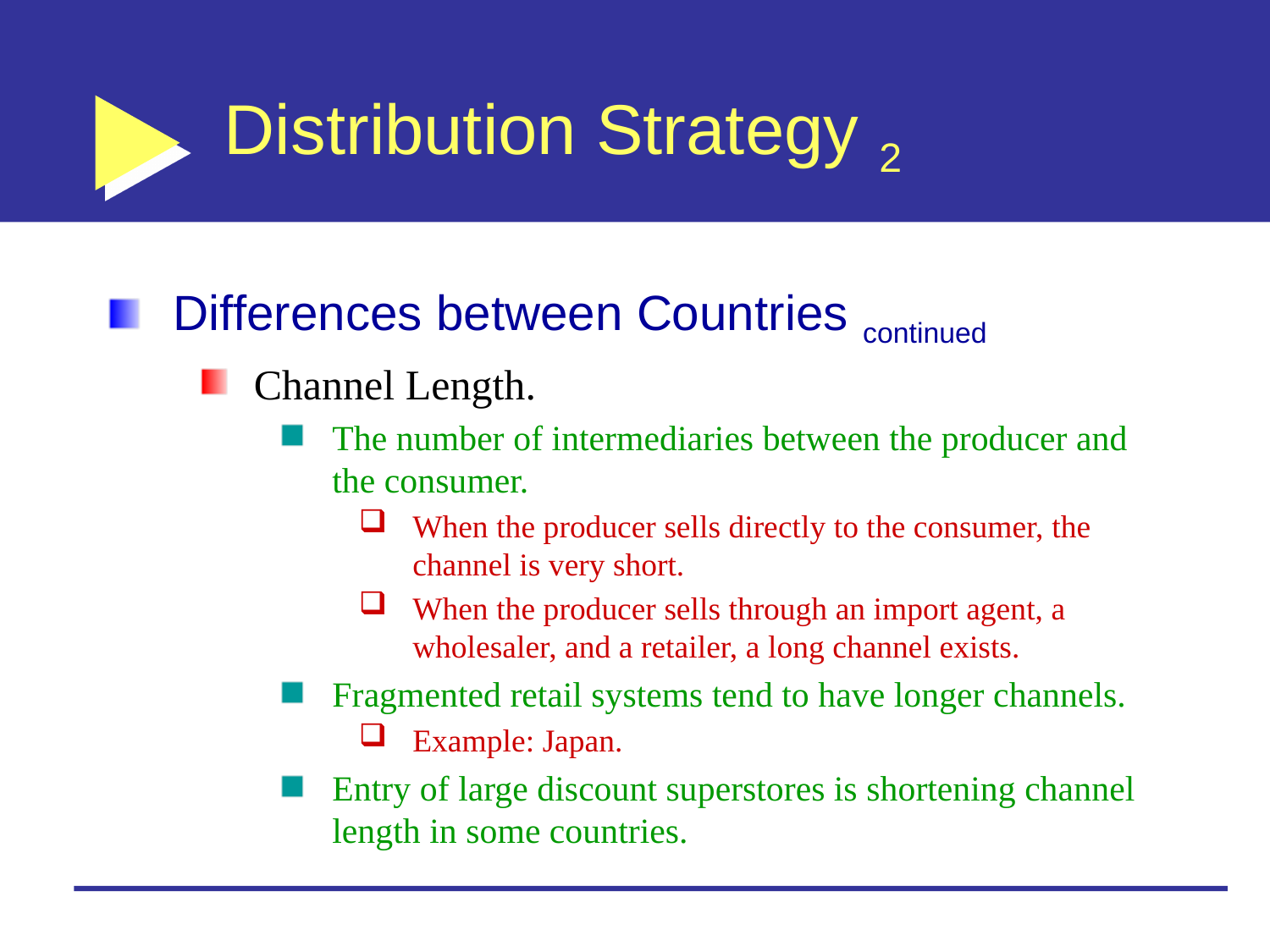

# Distribution Strategy 2
Differences between Countries continued
Channel Length.
The number of intermediaries between the producer and the consumer.
When the producer sells directly to the consumer, the channel is very short.
When the producer sells through an import agent, a wholesaler, and a retailer, a long channel exists.
Fragmented retail systems tend to have longer channels.
Example: Japan.
Entry of large discount superstores is shortening channel length in some countries.